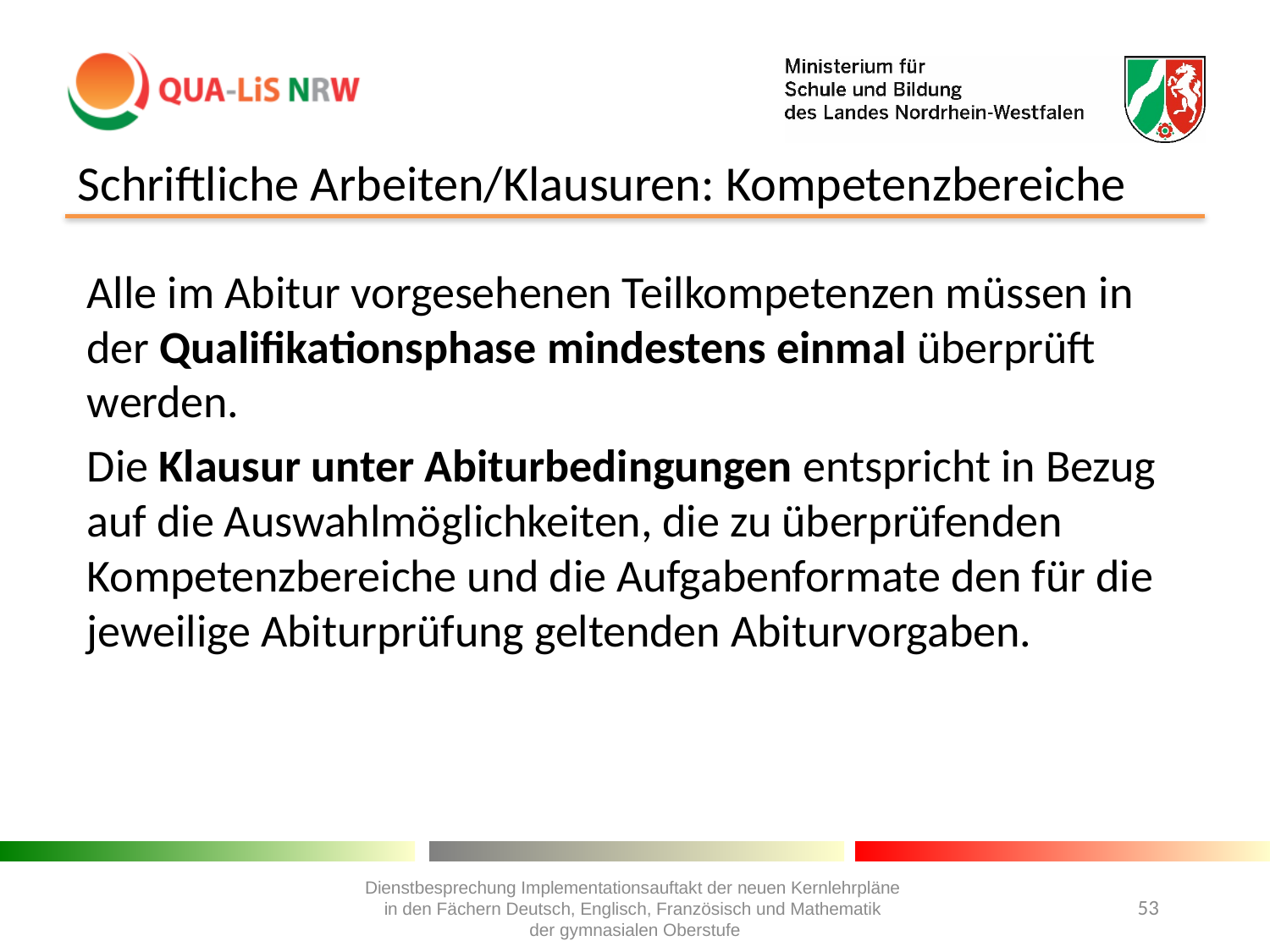

# Schriftliche Arbeiten/Klausuren: Kompetenzbereiche
Alle im Abitur vorgesehenen Teilkompetenzen müssen in der Qualifikationsphase mindestens einmal überprüft werden.
Die Klausur unter Abiturbedingungen entspricht in Bezug auf die Auswahlmöglichkeiten, die zu überprüfenden Kompetenzbereiche und die Aufgabenformate den für die jeweilige Abiturprüfung geltenden Abiturvorgaben.
Dienstbesprechung Implementationsauftakt der neuen Kernlehrpläne
in den Fächern Deutsch, Englisch, Französisch und Mathematik
der gymnasialen Oberstufe
53